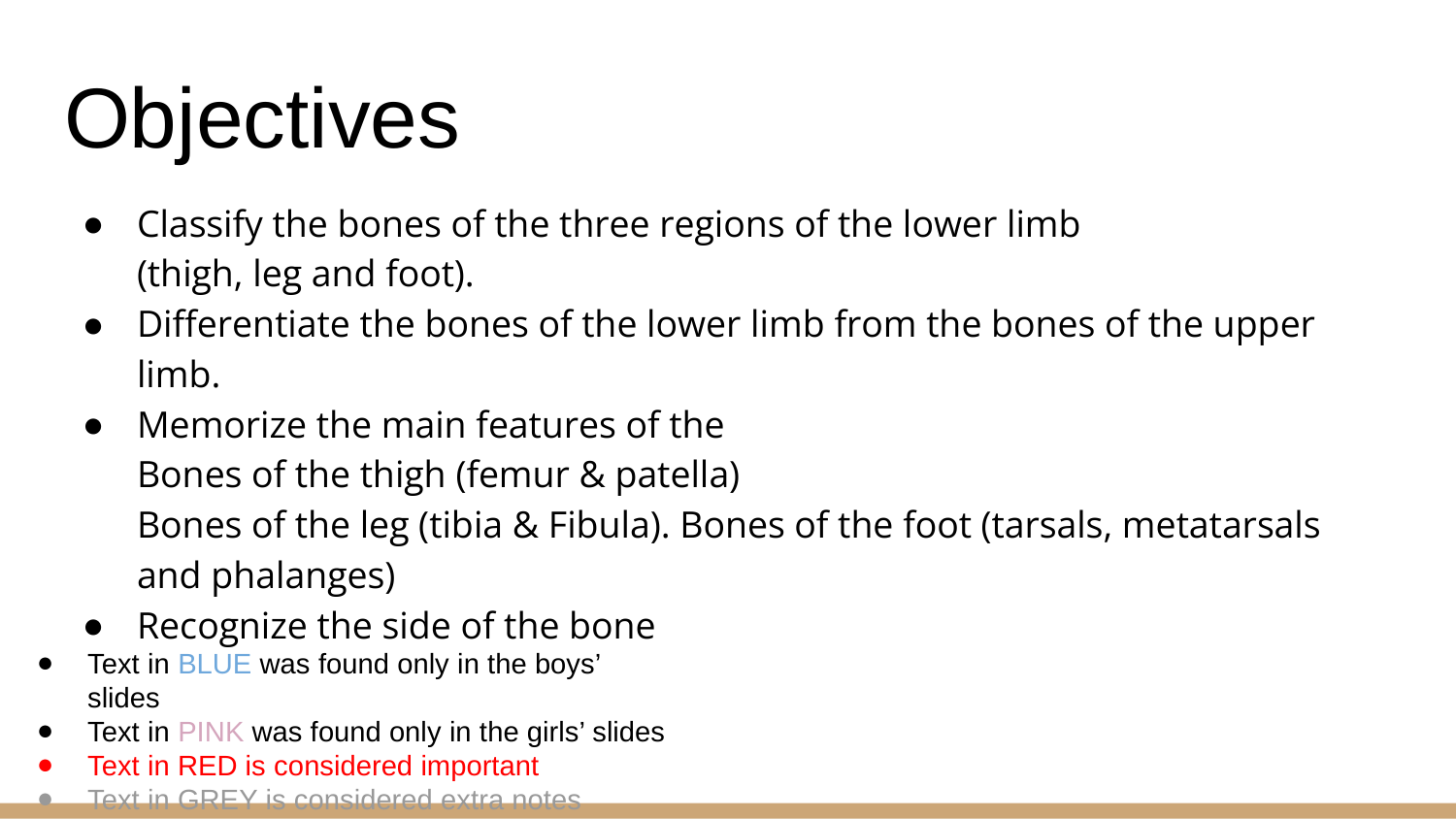

Objectives
Classify the bones of the three regions of the lower limb
(thigh, leg and foot).
Differentiate the bones of the lower limb from the bones of the upper limb.
Memorize the main features of the
Bones of the thigh (femur & patella)                                                          Bones of the leg (tibia & Fibula). Bones of the foot (tarsals, metatarsals and phalanges)
Recognize the side of the bone
Text in BLUE was found only in the boys’ slides
Text in PINK was found only in the girls’ slides
Text in RED is considered important
Text in GREY is considered extra notes